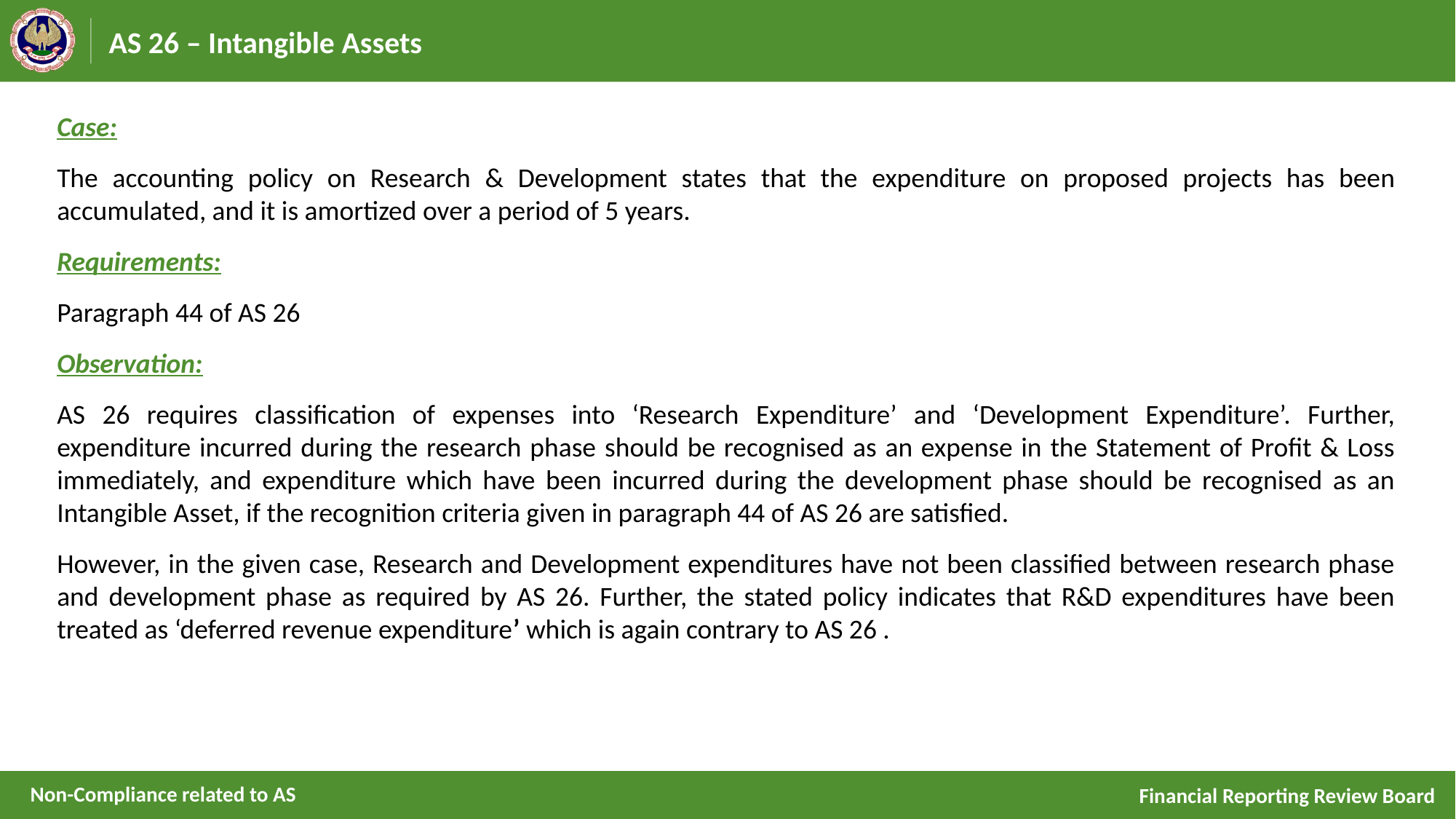

# AS 26 – Intangible Assets
Case:
The accounting policy on Research & Development states that the expenditure on proposed projects has been accumulated, and it is amortized over a period of 5 years.
Requirements:
Paragraph 44 of AS 26
Observation:
AS 26 requires classification of expenses into ‘Research Expenditure’ and ‘Development Expenditure’. Further, expenditure incurred during the research phase should be recognised as an expense in the Statement of Profit & Loss immediately, and expenditure which have been incurred during the development phase should be recognised as an Intangible Asset, if the recognition criteria given in paragraph 44 of AS 26 are satisfied.
However, in the given case, Research and Development expenditures have not been classified between research phase and development phase as required by AS 26. Further, the stated policy indicates that R&D expenditures have been treated as ‘deferred revenue expenditure’ which is again contrary to AS 26 .

Non-Compliance related to AS